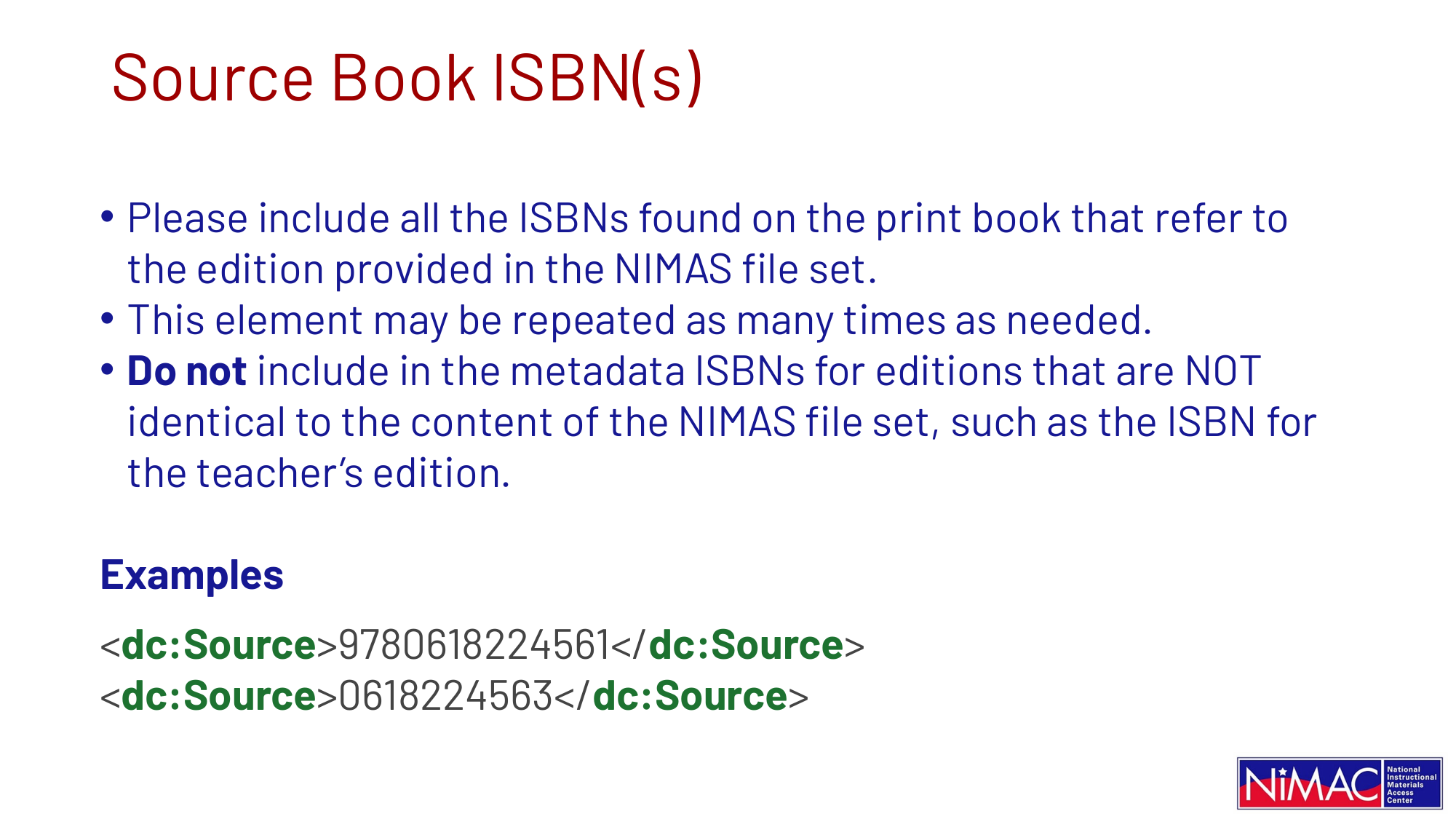

# Source Book ISBN(s)
Please include all the ISBNs found on the print book that refer to the edition provided in the NIMAS file set.
This element may be repeated as many times as needed.
Do not include in the metadata ISBNs for editions that are NOT identical to the content of the NIMAS file set, such as the ISBN for the teacher’s edition.

Examples

<dc:Source>9780618224561</dc:Source>
<dc:Source>0618224563</dc:Source>